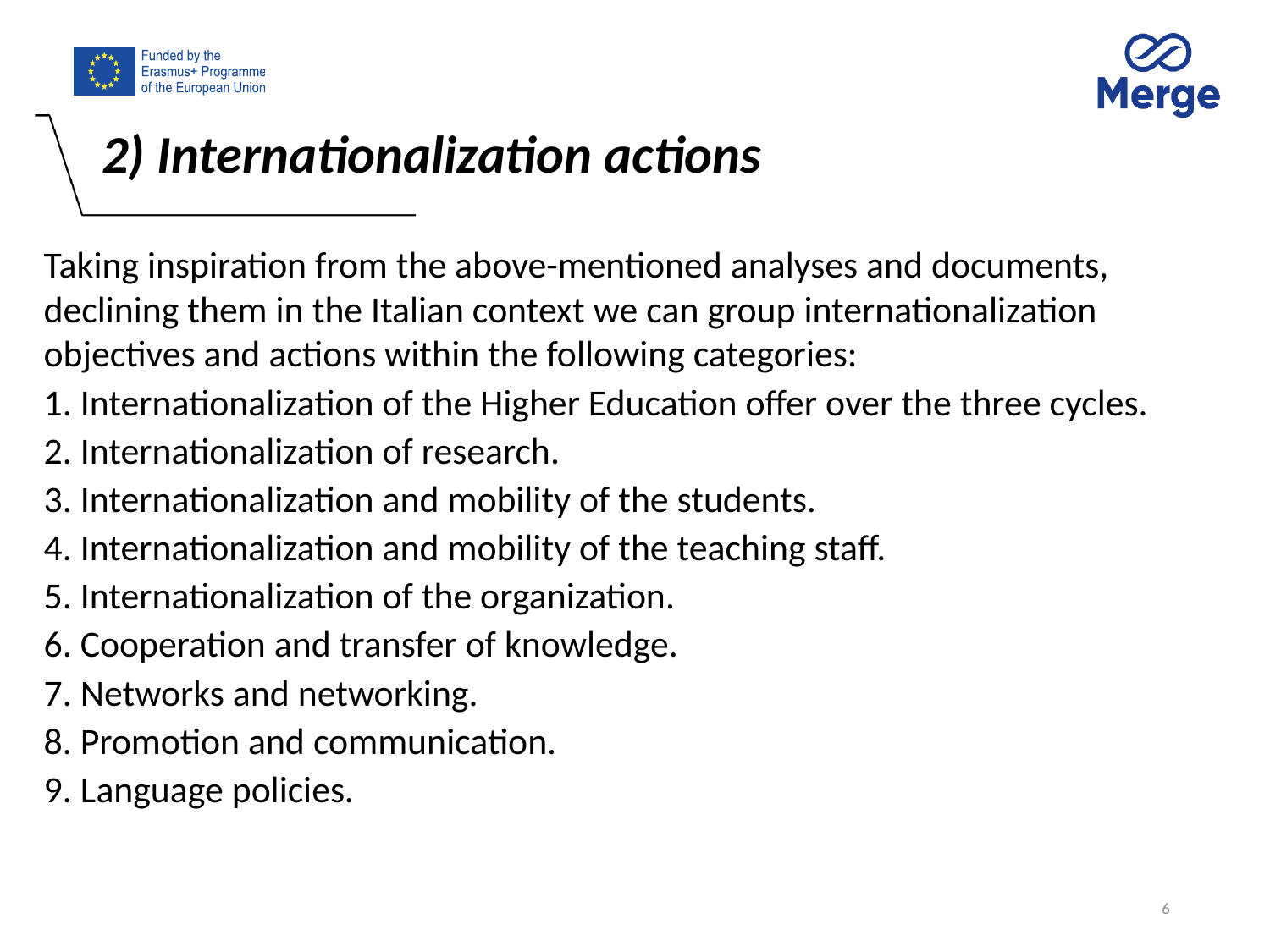

2) Internationalization actions

Taking inspiration from the above-mentioned analyses and documents, declining them in the Italian context we can group internationalization objectives and actions within the following categories:
1. Internationalization of the Higher Education offer over the three cycles.
2. Internationalization of research.
3. Internationalization and mobility of the students.
4. Internationalization and mobility of the teaching staff.
5. Internationalization of the organization.
6. Cooperation and transfer of knowledge.
7. Networks and networking.
8. Promotion and communication.
9. Language policies.
6